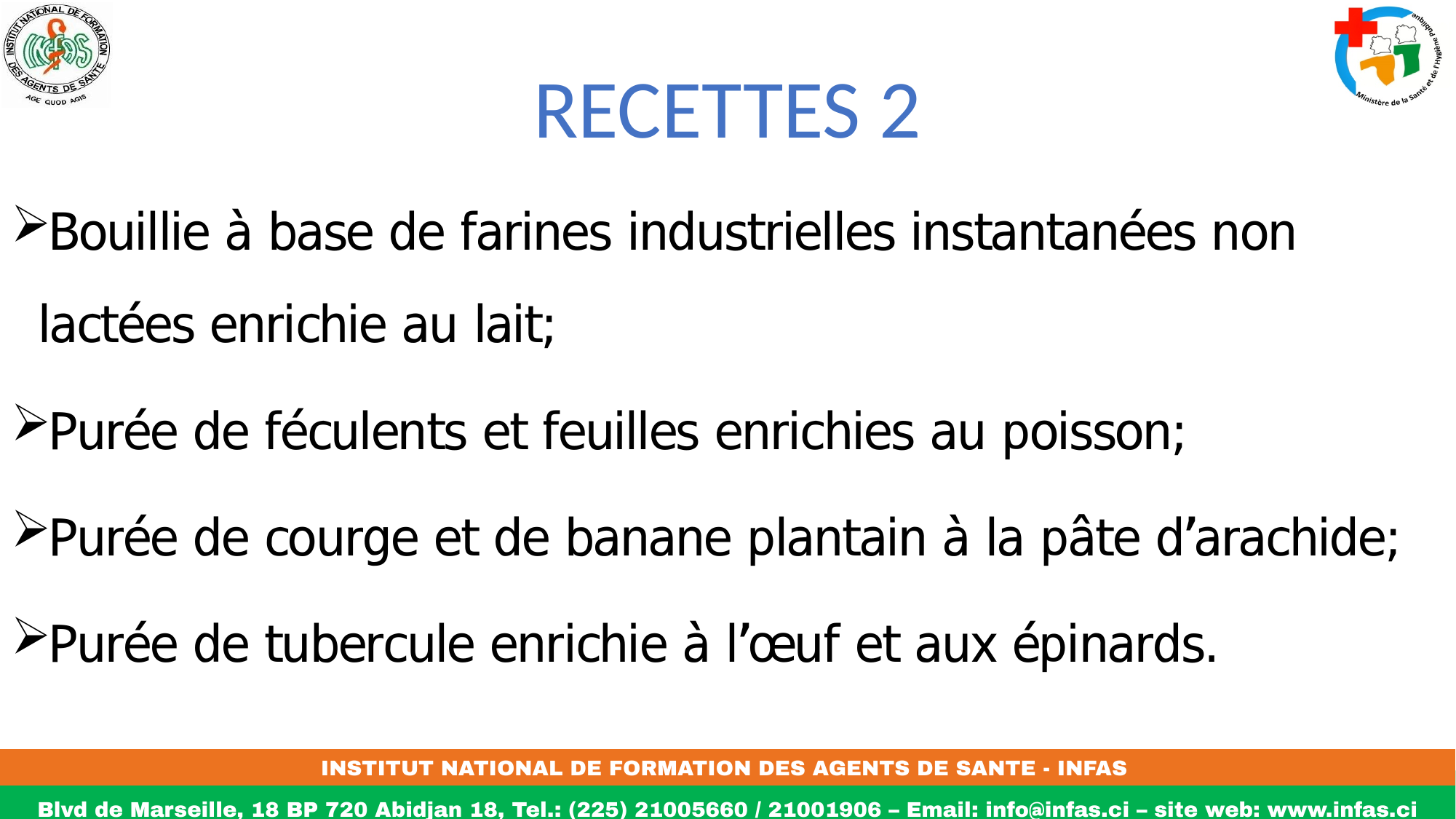

RECETTES 2
Bouillie à base de farines industrielles instantanées non lactées enrichie au lait;
Purée de féculents et feuilles enrichies au poisson;
Purée de courge et de banane plantain à la pâte d’arachide;
Purée de tubercule enrichie à l’œuf et aux épinards.